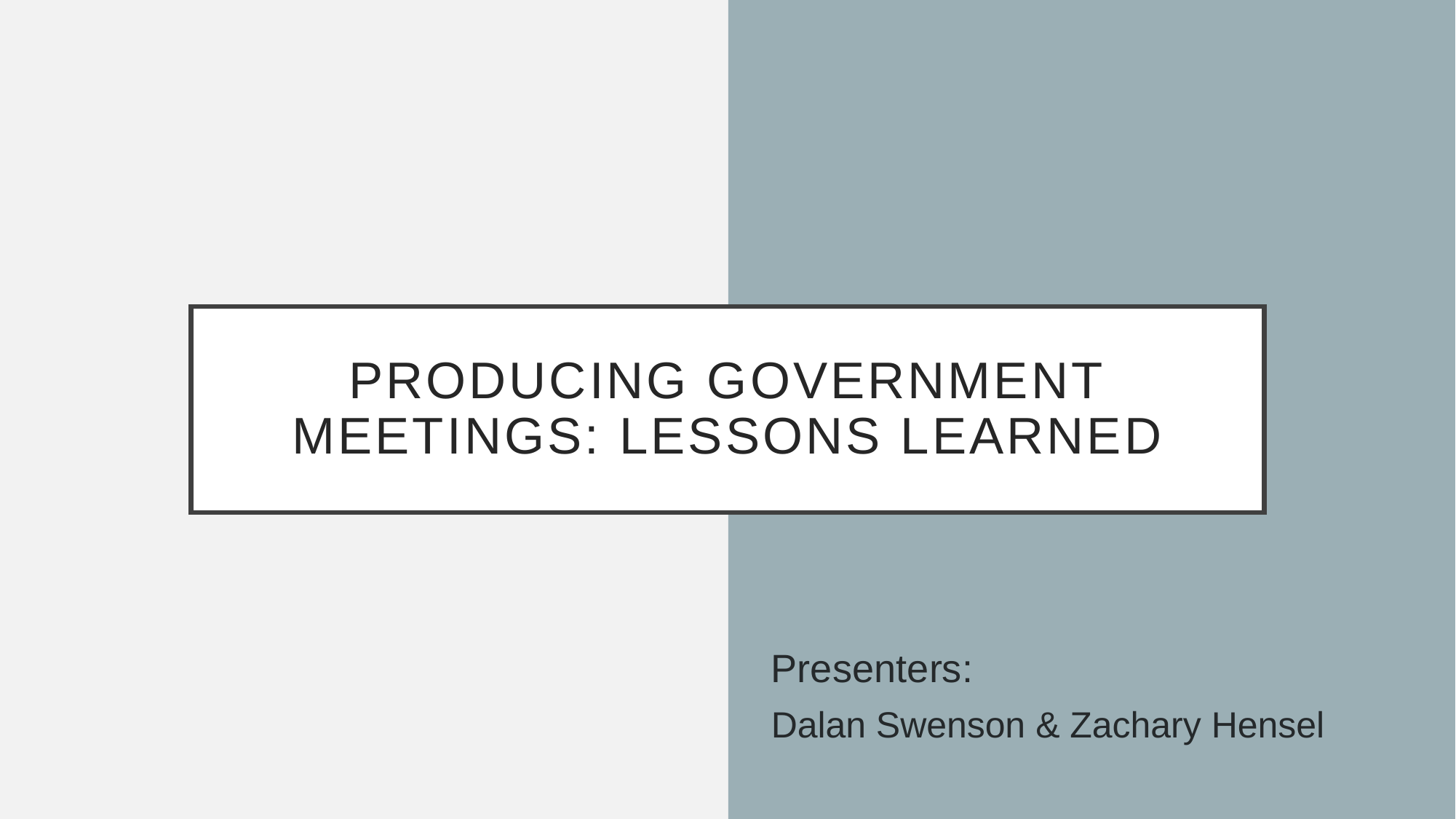

# Producing Government Meetings: Lessons Learned
Presenters:
Dalan Swenson & Zachary Hensel